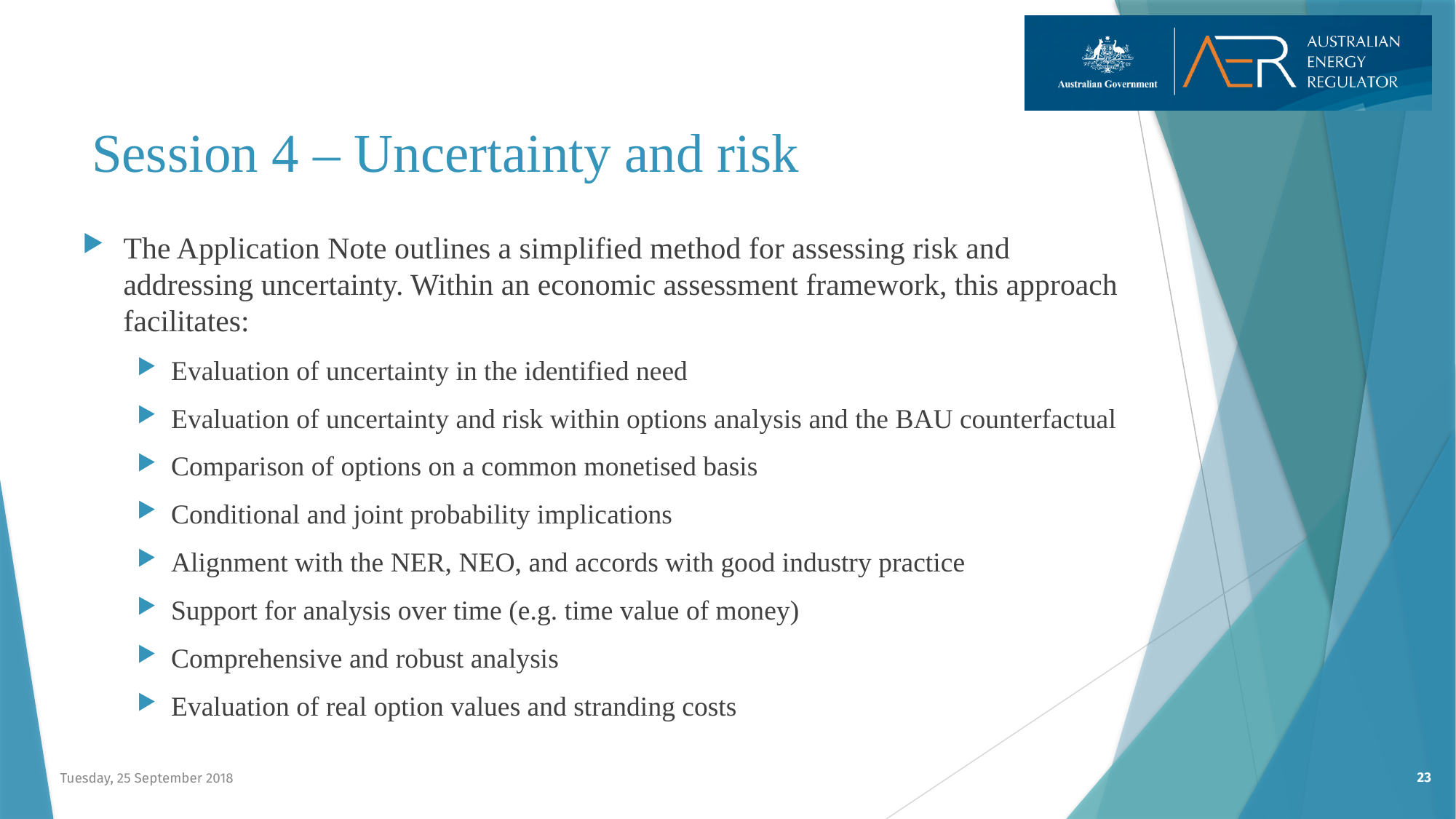

# Session 4 – Uncertainty and risk
The Application Note outlines a simplified method for assessing risk and addressing uncertainty. Within an economic assessment framework, this approach facilitates:
Evaluation of uncertainty in the identified need
Evaluation of uncertainty and risk within options analysis and the BAU counterfactual
Comparison of options on a common monetised basis
Conditional and joint probability implications
Alignment with the NER, NEO, and accords with good industry practice
Support for analysis over time (e.g. time value of money)
Comprehensive and robust analysis
Evaluation of real option values and stranding costs
23
Tuesday, 25 September 2018